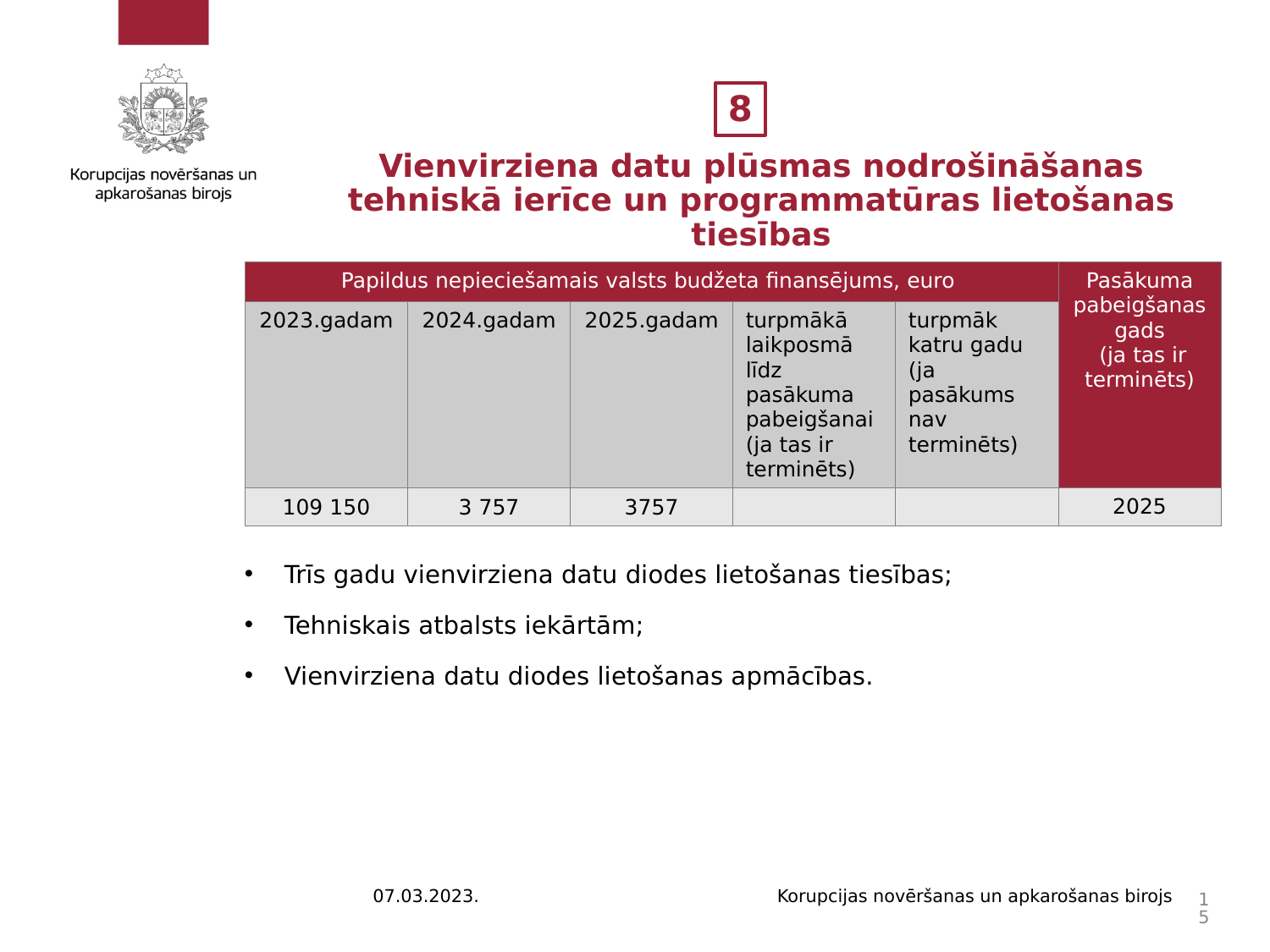

8

Vienvirziena datu plūsmas nodrošināšanas tehniskā ierīce un programmatūras lietošanas tiesības

#
| Papildus nepieciešamais valsts budžeta finansējums, euro | 2024.gadam | 2025.gadam | turpmākā laikposmā līdz pasākuma pabeigšanai (ja tas ir terminēts) | turpmāk katru gadu (ja pasākums nav terminēts) | Pasākuma pabeigšanas gads (ja tas ir terminēts) |
| --- | --- | --- | --- | --- | --- |
| 2023.gadam | 2024.gadam | 2025.gadam | turpmākā laikposmā līdz pasākuma pabeigšanai (ja tas ir terminēts) | turpmāk katru gadu (ja pasākums nav terminēts) | Pasākuma pabeigšanas gads (ja tas ir terminēts) |
| 109 150 | 3 757 | 3757 |  |  | 2025 |
Trīs gadu vienvirziena datu diodes lietošanas tiesības;
Tehniskais atbalsts iekārtām;
Vienvirziena datu diodes lietošanas apmācības.
07.03.2023.
Korupcijas novēršanas un apkarošanas birojs

15